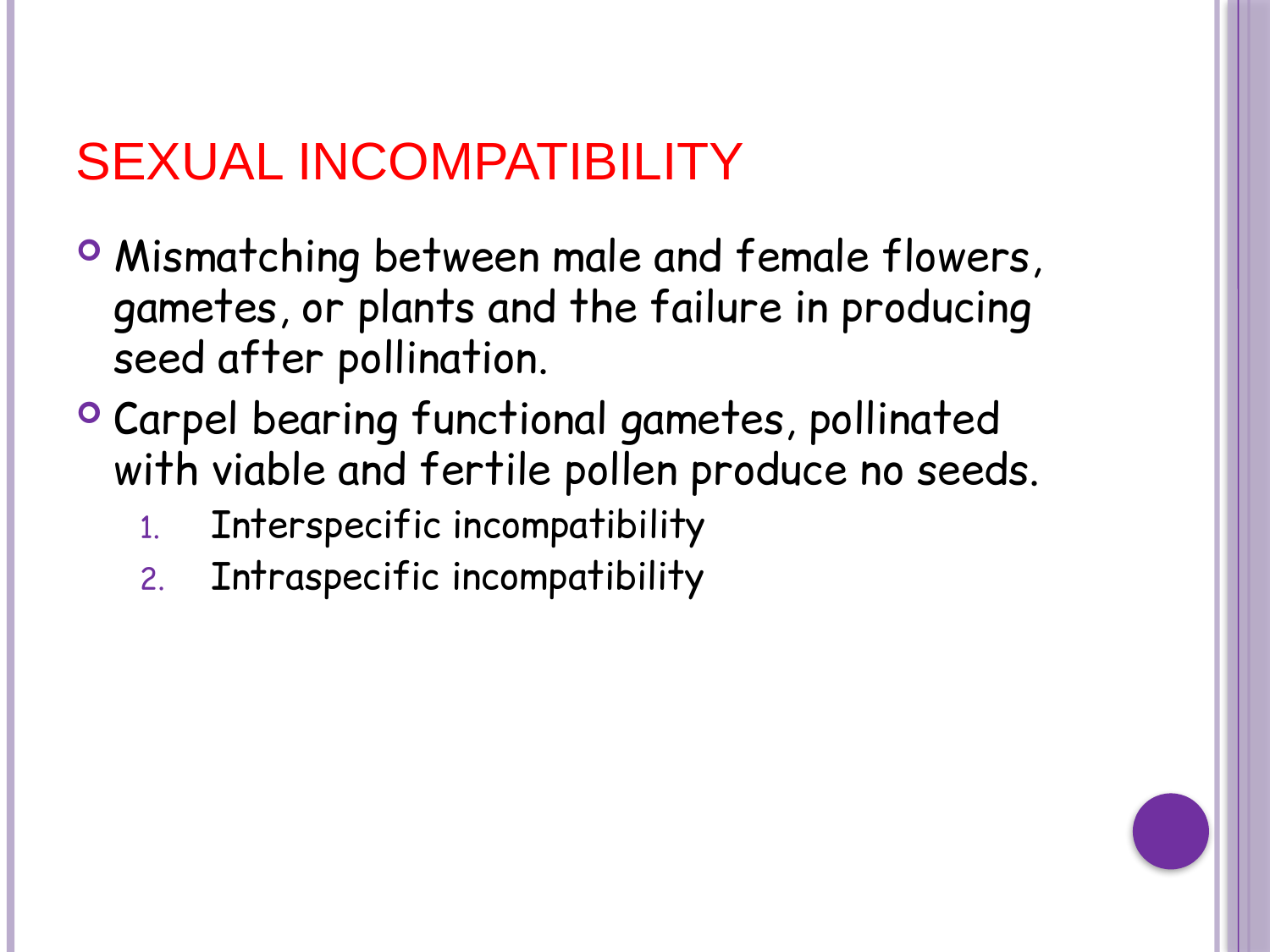

# Sexual incompatibility
Mismatching between male and female flowers, gametes, or plants and the failure in producing seed after pollination.
Carpel bearing functional gametes, pollinated with viable and fertile pollen produce no seeds.
Interspecific incompatibility
Intraspecific incompatibility